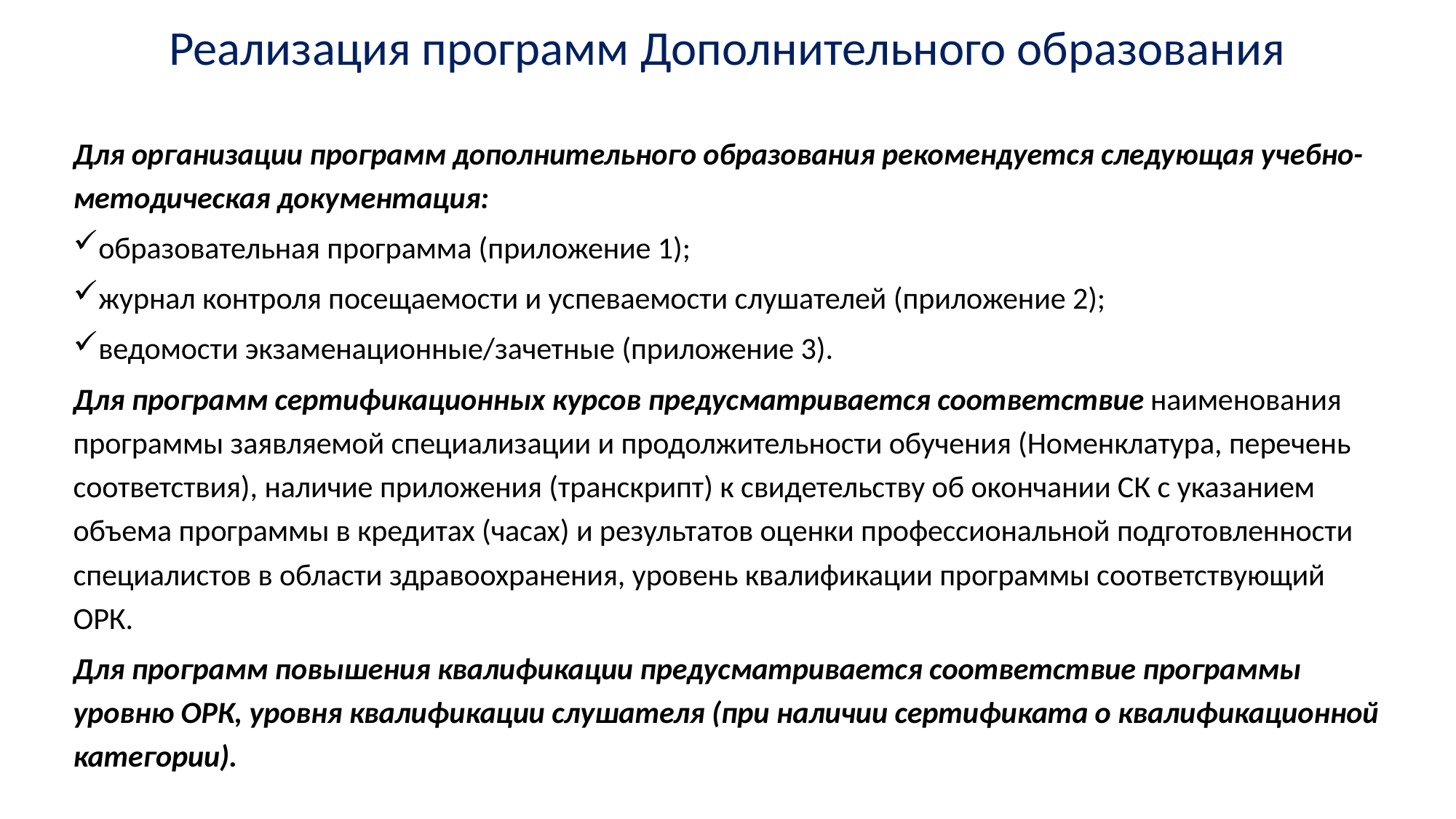

# Реализация программ Дополнительного образования
Для организации программ дополнительного образования рекомендуется следующая учебно-методическая документация:
образовательная программа (приложение 1);
журнал контроля посещаемости и успеваемости слушателей (приложение 2);
ведомости экзаменационные/зачетные (приложение 3).
Для программ сертификационных курсов предусматривается соответствие наименования программы заявляемой специализации и продолжительности обучения (Номенклатура, перечень соответствия), наличие приложения (транскрипт) к свидетельству об окончании СК с указанием объема программы в кредитах (часах) и результатов оценки профессиональной подготовленности специалистов в области здравоохранения, уровень квалификации программы соответствующий ОРК.
Для программ повышения квалификации предусматривается соответствие программы уровню ОРК, уровня квалификации слушателя (при наличии сертификата о квалификационной категории).